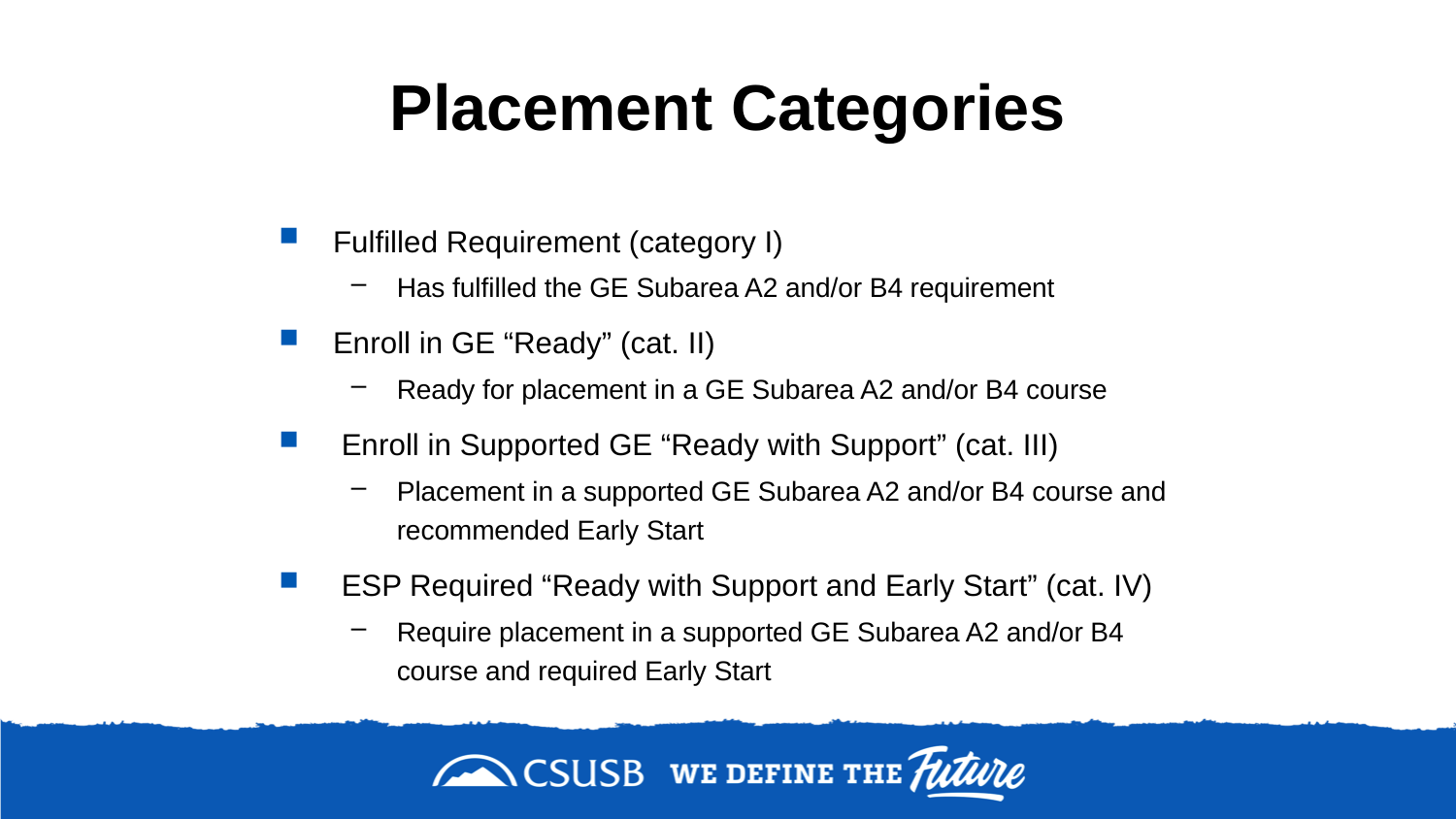

# Placement Categories
Fulfilled Requirement (category I)
Has fulfilled the GE Subarea A2 and/or B4 requirement
Enroll in GE “Ready” (cat. II)
Ready for placement in a GE Subarea A2 and/or B4 course
 Enroll in Supported GE “Ready with Support” (cat. III)
Placement in a supported GE Subarea A2 and/or B4 course and recommended Early Start
 ESP Required “Ready with Support and Early Start” (cat. IV)
Require placement in a supported GE Subarea A2 and/or B4 course and required Early Start